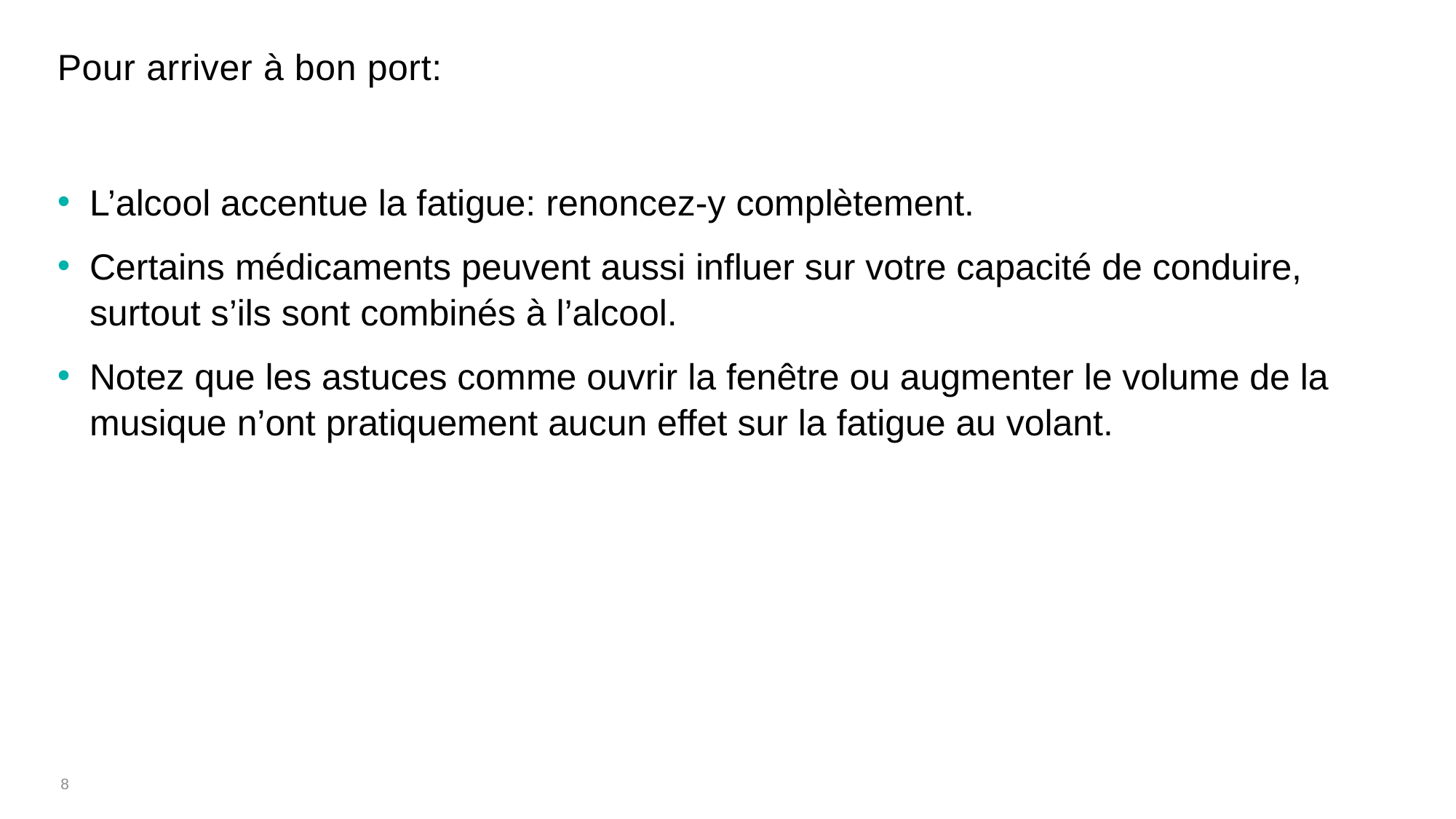

# Pour arriver à bon port:
L’alcool accentue la fatigue: renoncez-y complètement.
Certains médicaments peuvent aussi influer sur votre capacité de conduire, surtout s’ils sont combinés à l’alcool.
Notez que les astuces comme ouvrir la fenêtre ou augmenter le volume de la musique n’ont pratiquement aucun effet sur la fatigue au volant.
8